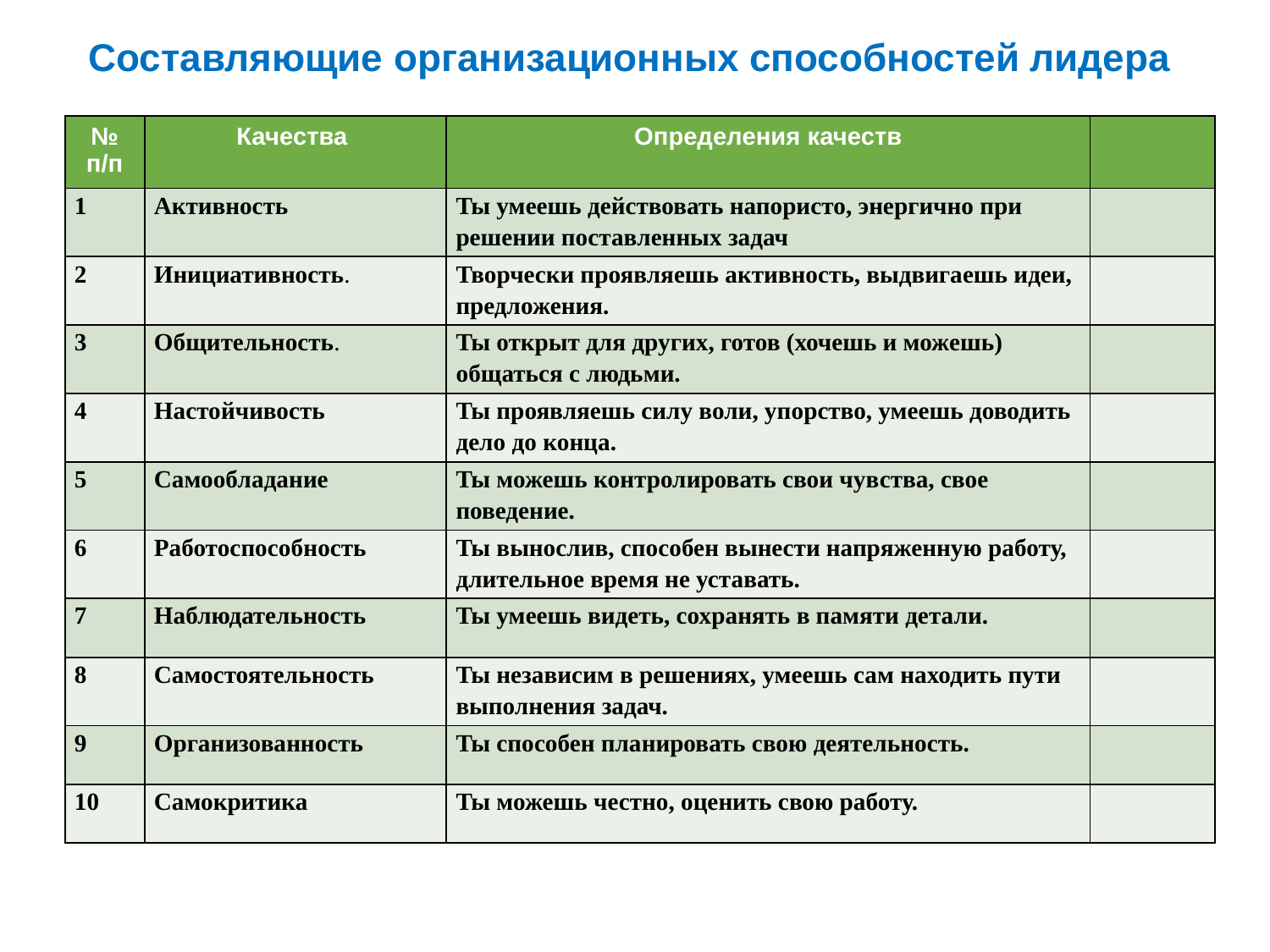

Составляющие организационных способностей лидера
| № п/п | Качества | Определения качеств |  |
| --- | --- | --- | --- |
| 1 | Активность | Ты умеешь действовать напористо, энергично при решении поставленных задач |  |
| 2 | Инициативность. | Творчески проявляешь активность, выдвигаешь идеи, предложения. |  |
| 3 | Общительность. | Ты открыт для других, готов (хочешь и можешь) общаться с людьми. |  |
| 4 | Настойчивость | Ты проявляешь силу воли, упорство, умеешь доводить дело до конца. |  |
| 5 | Самообладание | Ты можешь контролировать свои чувства, свое поведение. |  |
| 6 | Работоспособность | Ты вынослив, способен вынести напряженную работу, длительное время не уставать. |  |
| 7 | Наблюдательность | Ты умеешь видеть, сохранять в памяти детали. |  |
| 8 | Самостоятельность | Ты независим в решениях, умеешь сам находить пути выполнения задач. |  |
| 9 | Организованность | Ты способен планировать свою деятельность. |  |
| 10 | Самокритика | Ты можешь честно, оценить свою работу. |  |